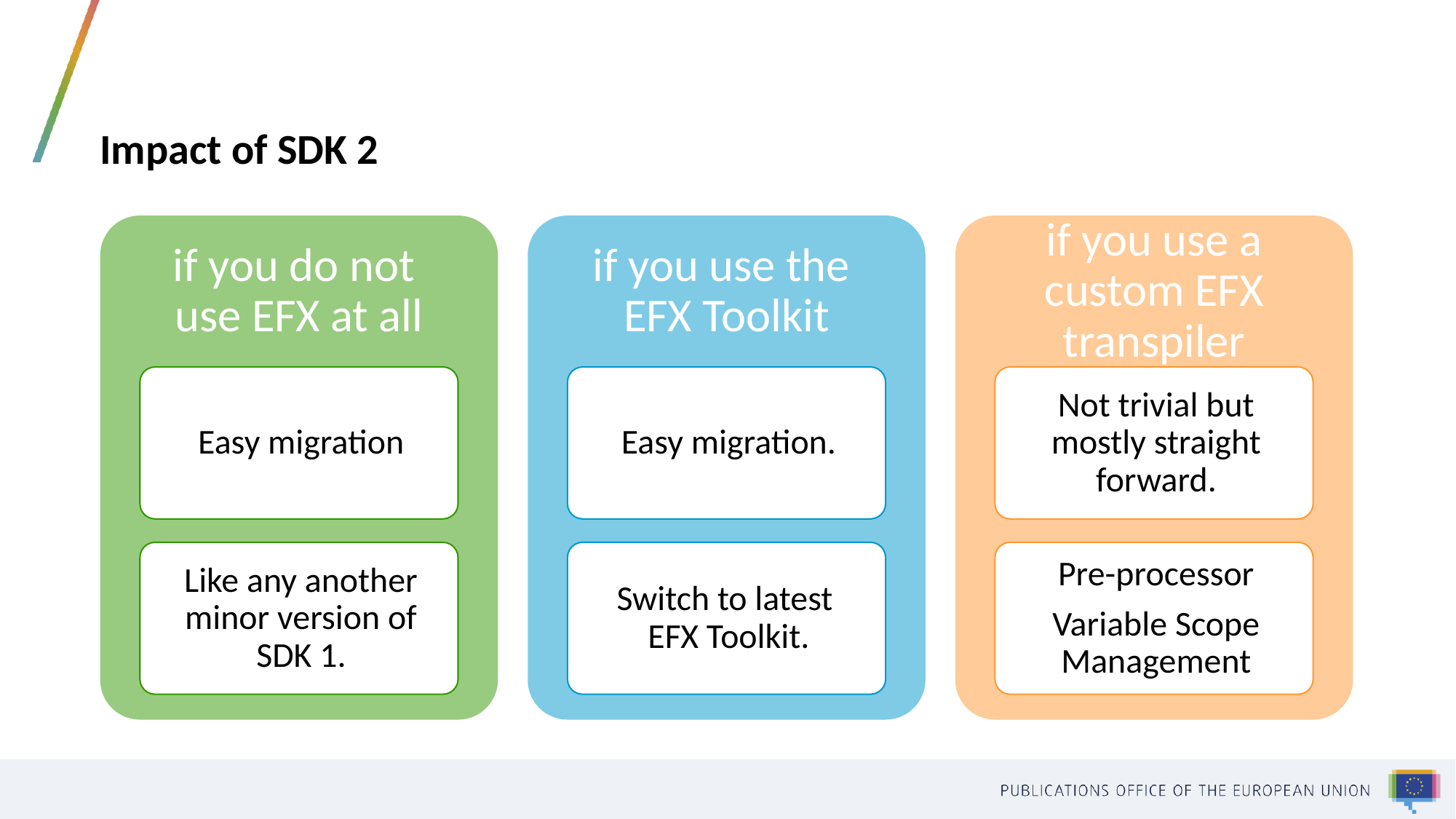

# Impact of SDK 2
if you do not
use EFX at all
Easy migration
Like any another minor version of SDK 1.
if you use the
EFX Toolkit
Easy migration.
Switch to latest
EFX Toolkit.
if you use a custom EFX transpiler
Not trivial but mostly straight forward.
Pre-processor
Variable Scope Management